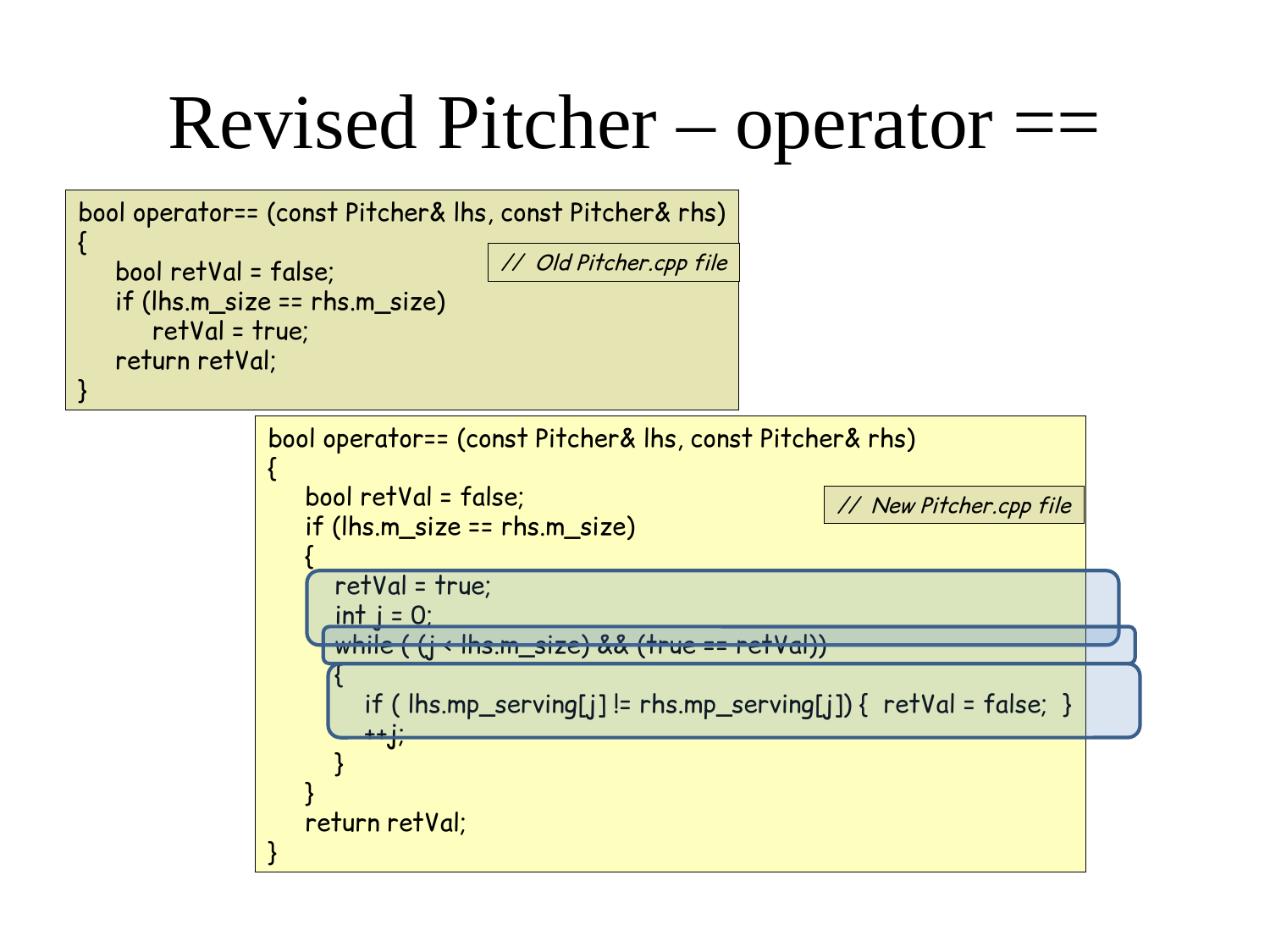

# Revised Pitcher – operator ==
bool operator== (const Pitcher& lhs, const Pitcher& rhs)
{
     bool retVal = false;
     if (lhs.m_size == rhs.m_size)
          retVal = true;
     return retVal;
}

//  Old Pitcher.cpp file
bool operator== (const Pitcher& lhs, const Pitcher& rhs)
{
     bool retVal = false;
     if (lhs.m_size == rhs.m_size)
     {
         retVal = true;
         int j = 0;
         while ( (j < lhs.m_size) && (true == retVal))
         {
             if ( lhs.mp_serving[j] != rhs.mp_serving[j]) {  retVal = false;  }
             ++j;
         }
     }
     return retVal;
}
//  New Pitcher.cpp file